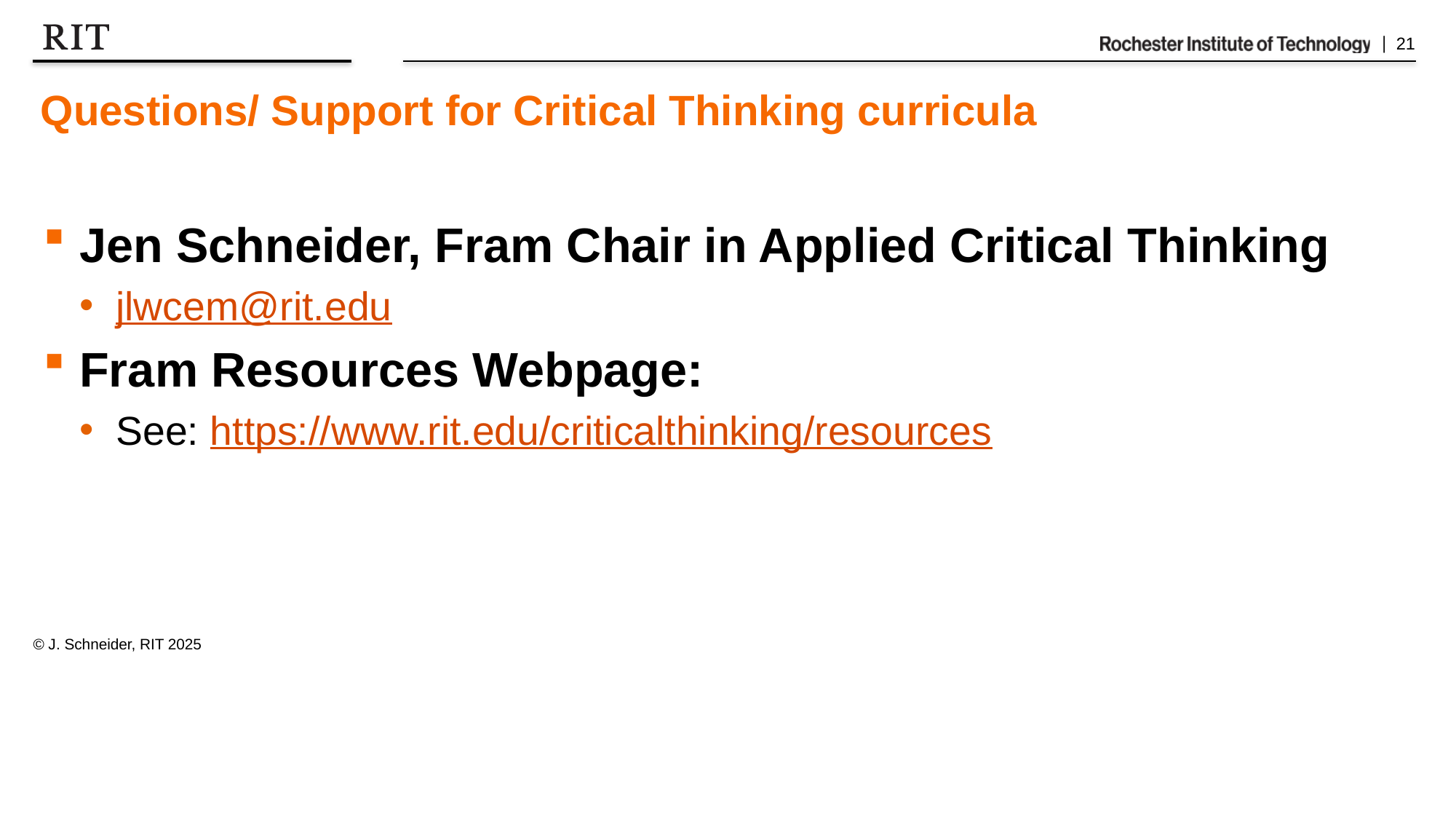

# Questions/ Support for Critical Thinking curricula
Jen Schneider, Fram Chair in Applied Critical Thinking
jlwcem@rit.edu
Fram Resources Webpage:
See: https://www.rit.edu/criticalthinking/resources